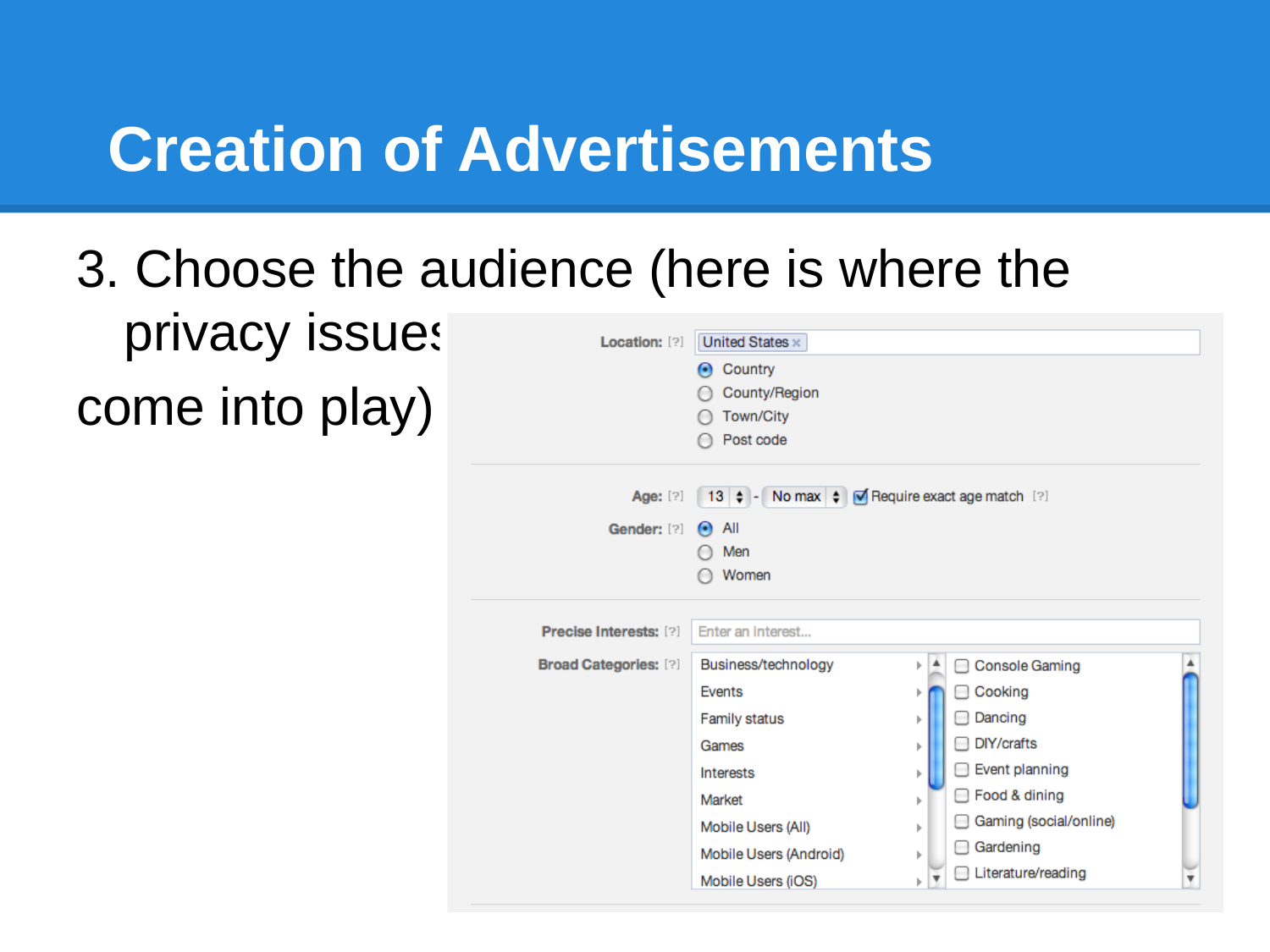

# Creation of Advertisements
3. Choose the audience (here is where the privacy issues
come into play)